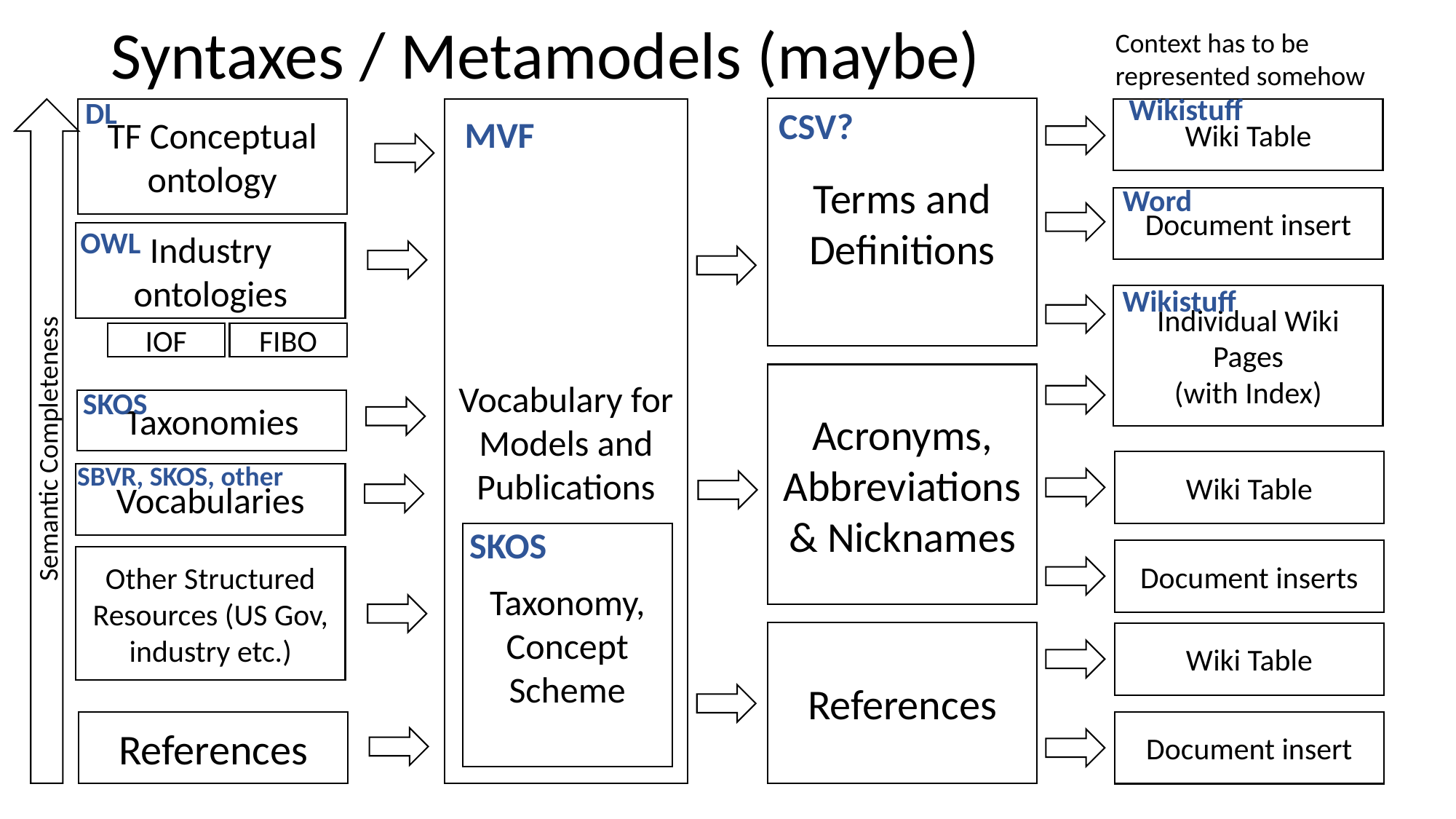

# Syntaxes / Metamodels (maybe)
Context has to be represented somehow
Wikistuff
DL
CSV?
Terms and Definitions
Wiki Table
TF Conceptual ontology
Vocabulary for Models and Publications
MVF

Word
Document insert

OWL
Industry ontologies

Wikistuff
Individual Wiki Pages
(with Index)

IOF
FIBO
Acronyms,
Abbreviations
& Nicknames

SKOS
Taxonomies

Semantic Completeness
Wiki Table
SBVR, SKOS, other
Vocabularies

SKOS
Taxonomy, Concept Scheme
Document inserts
Other Structured Resources (US Gov, industry etc.)

References
Wiki Table

Document insert
References